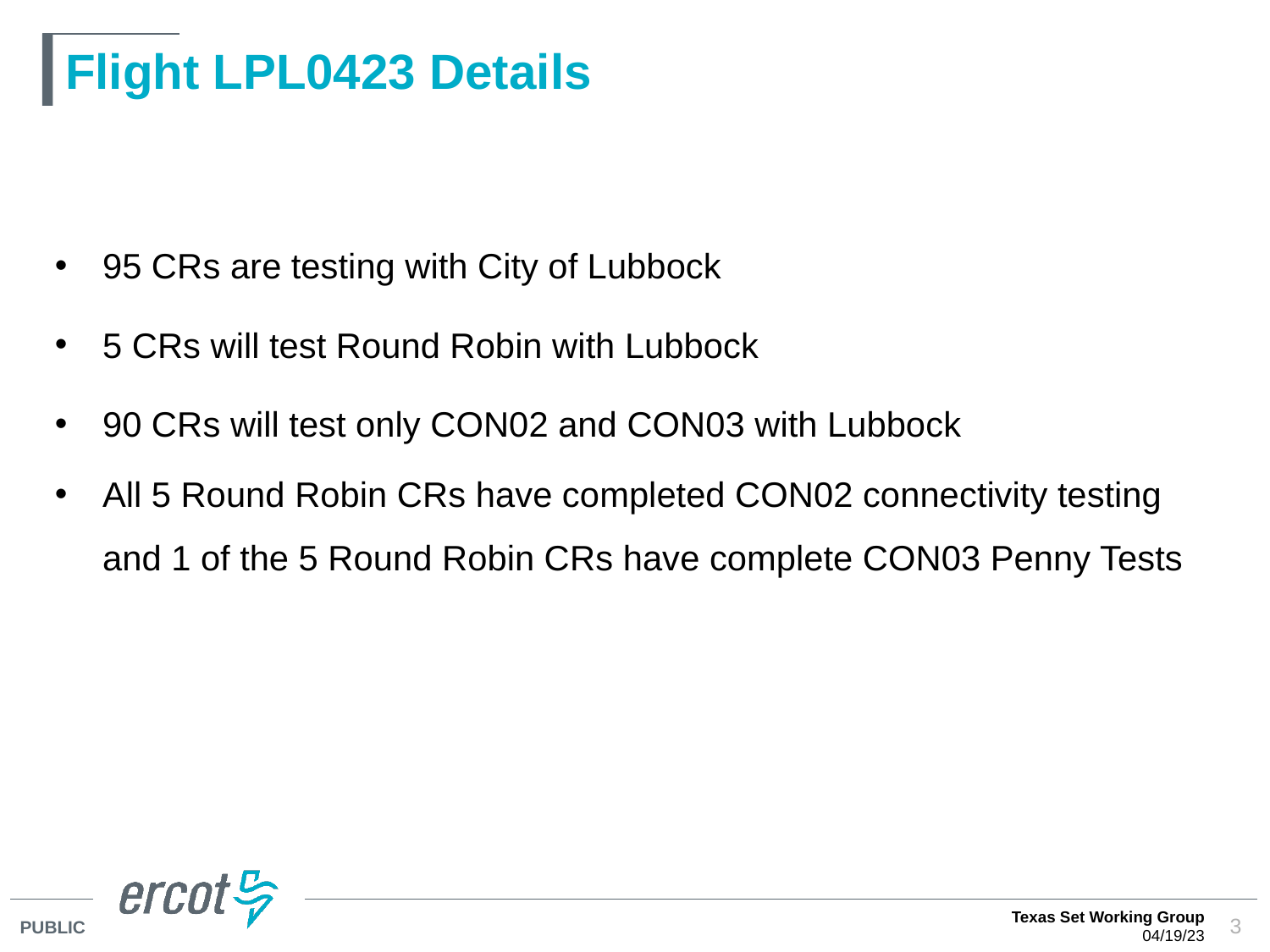

# Flight LPL0423 Details

95 CRs are testing with City of Lubbock
5 CRs will test Round Robin with Lubbock
90 CRs will test only CON02 and CON03 with Lubbock
All 5 Round Robin CRs have completed CON02 connectivity testing and 1 of the 5 Round Robin CRs have complete CON03 Penny Tests
Texas Set Working Group
04/19/23
3